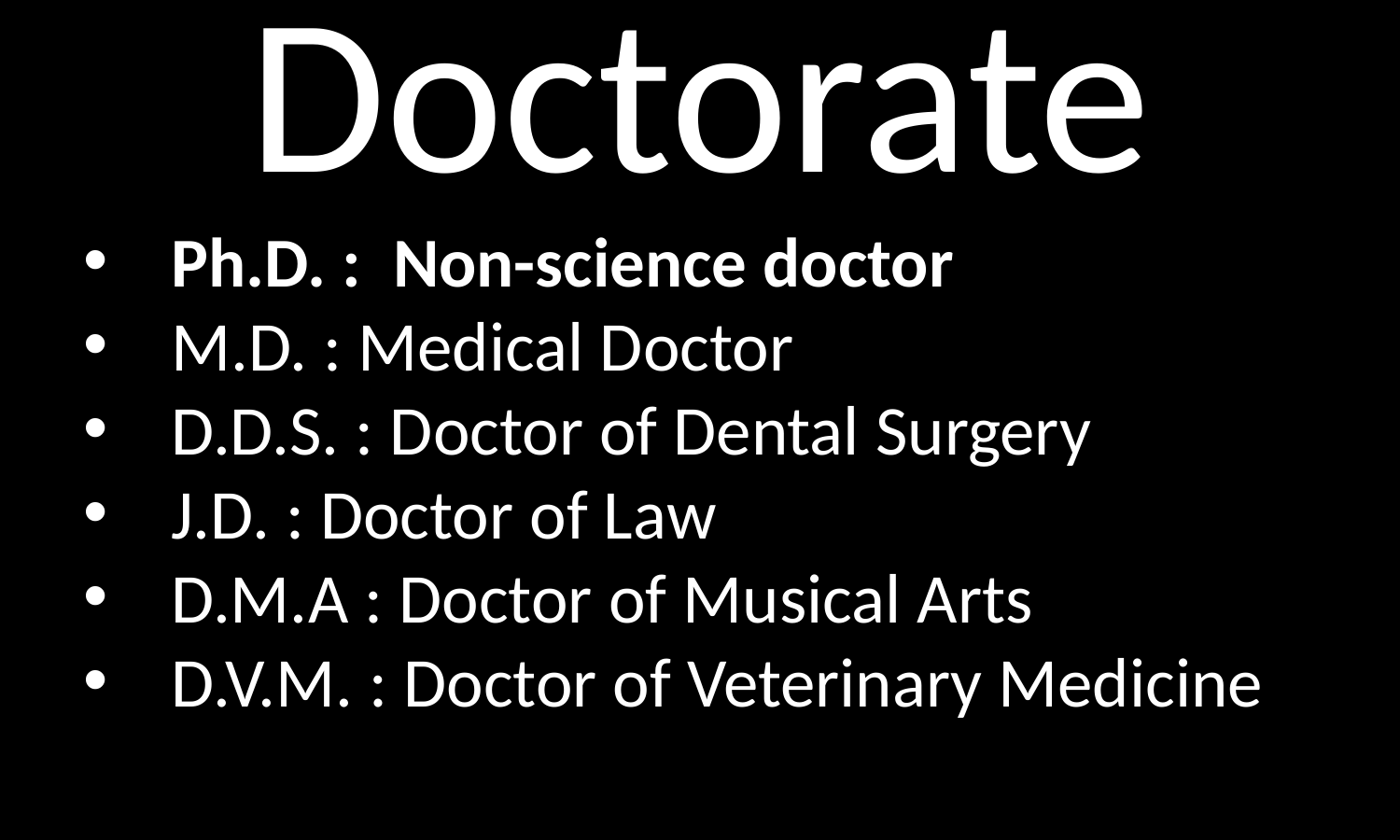

Doctorate
Ph.D. :  Non-science doctor
M.D. : Medical Doctor
D.D.S. : Doctor of Dental Surgery
J.D. : Doctor of Law
D.M.A : Doctor of Musical Arts
D.V.M. : Doctor of Veterinary Medicine